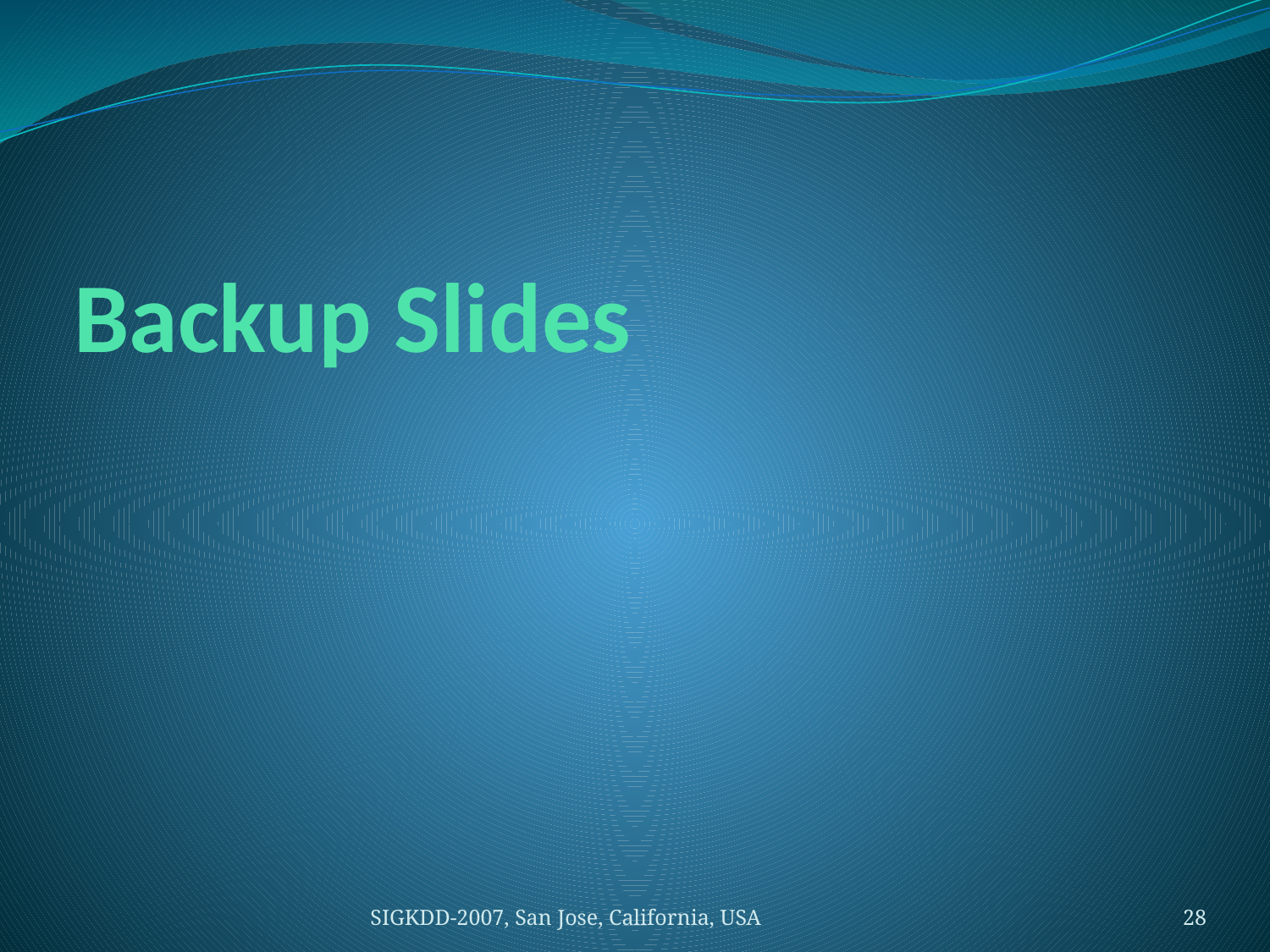

# Backup Slides
SIGKDD-2007, San Jose, California, USA
28